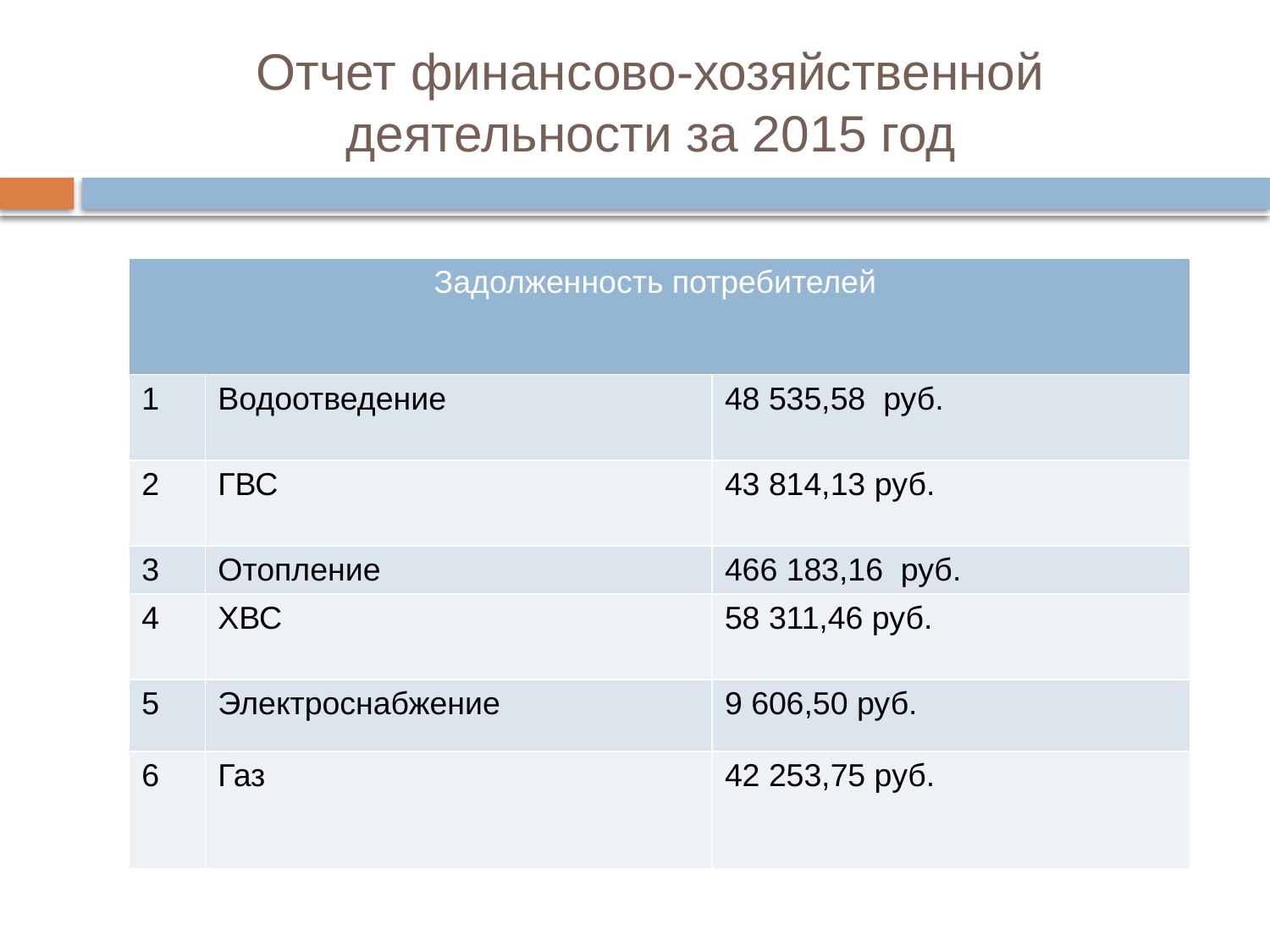

# Отчет финансово-хозяйственной деятельности за 2015 год
| Задолженность потребителей |  |  |
| --- | --- | --- |
| 1 | Водоотведение | 48 535,58  руб. |
| 2 | ГВС | 43 814,13 руб. |
| 3 | Отопление | 466 183,16  руб. |
| 4 | ХВС | 58 311,46 руб. |
| 5 | Электроснабжение | 9 606,50 руб. |
| 6 | Газ | 42 253,75 руб. |